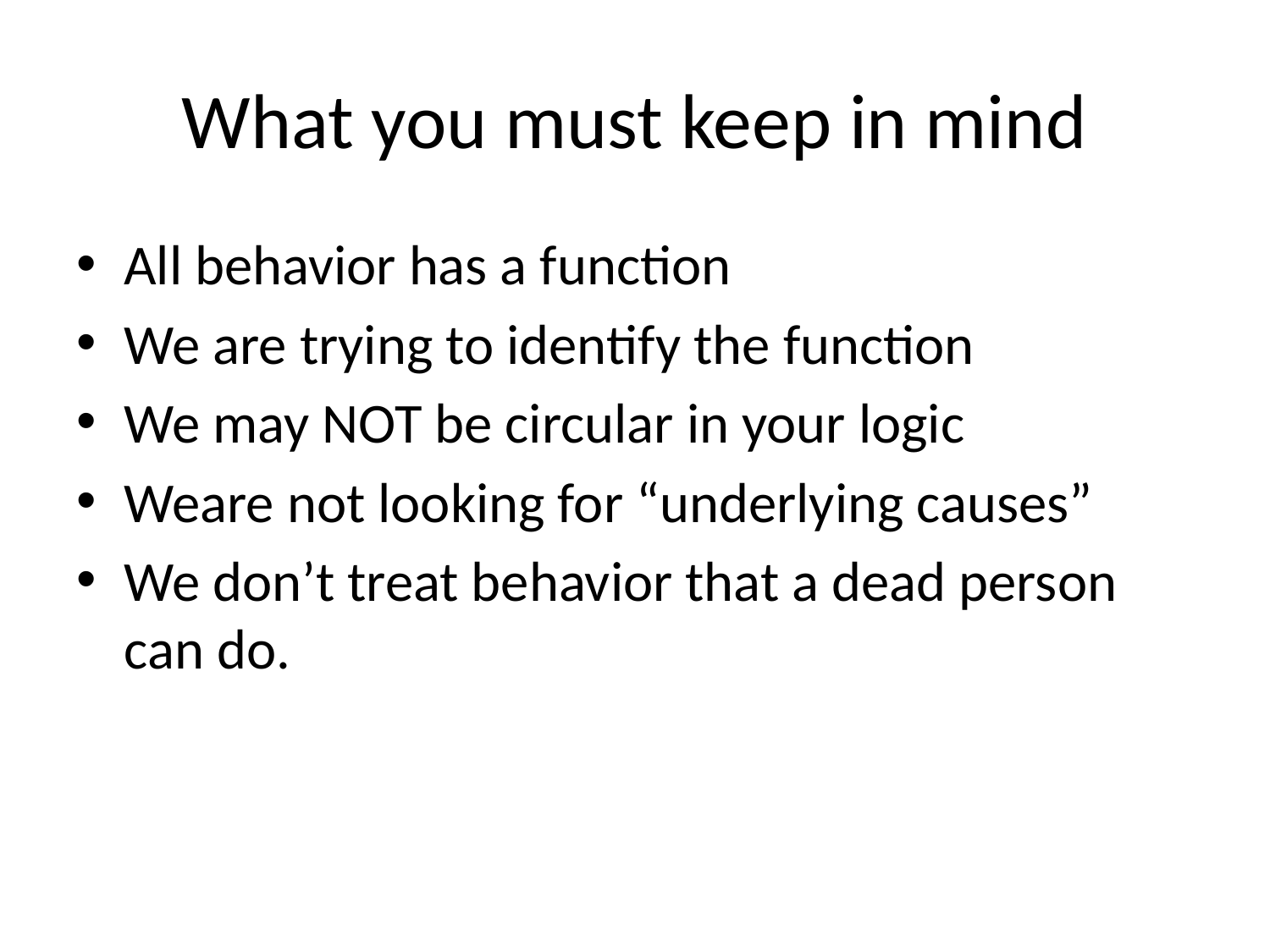

# What you must keep in mind
All behavior has a function
We are trying to identify the function
We may NOT be circular in your logic
Weare not looking for “underlying causes”
We don’t treat behavior that a dead person can do.